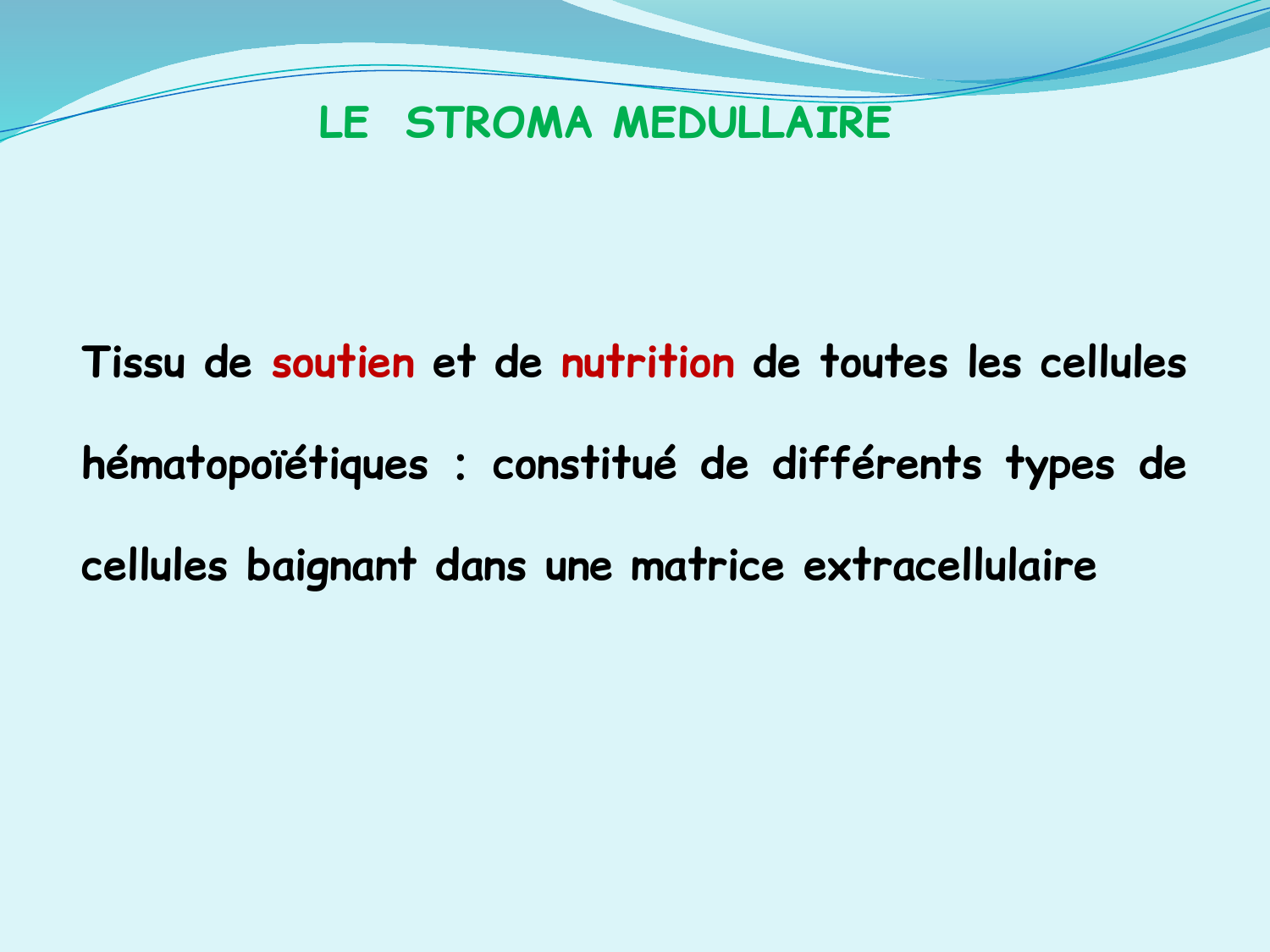

LE  STROMA MEDULLAIRE
Tissu de soutien et de nutrition de toutes les cellules hématopoïétiques : constitué de différents types de cellules baignant dans une matrice extracellulaire